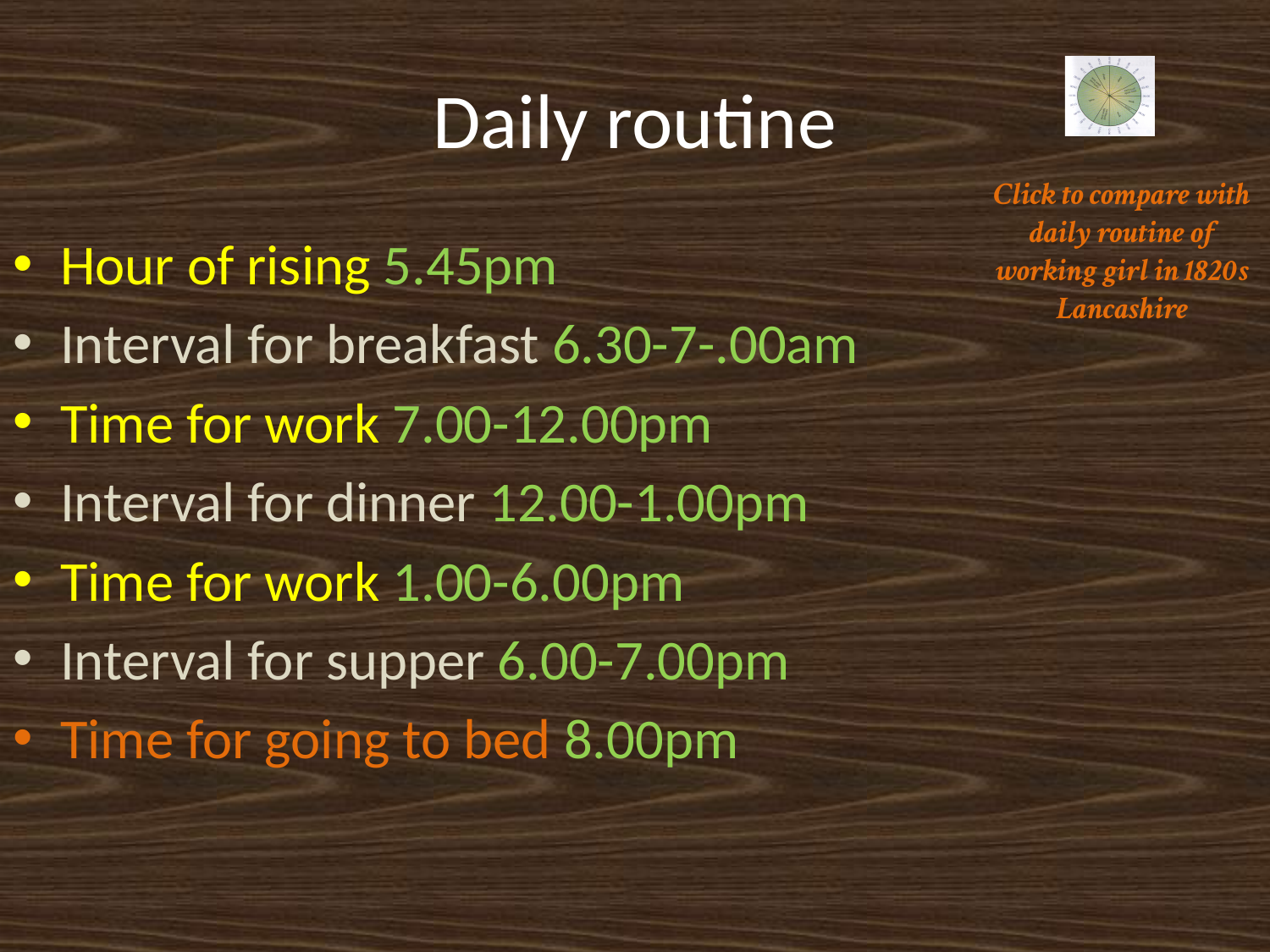

# Daily routine

Click to compare with daily routine of working girl in 1820s Lancashire
Hour of rising 5.45pm
Interval for breakfast 6.30-7-.00am
Time for work 7.00-12.00pm
Interval for dinner 12.00-1.00pm
Time for work 1.00-6.00pm
Interval for supper 6.00-7.00pm
Time for going to bed 8.00pm